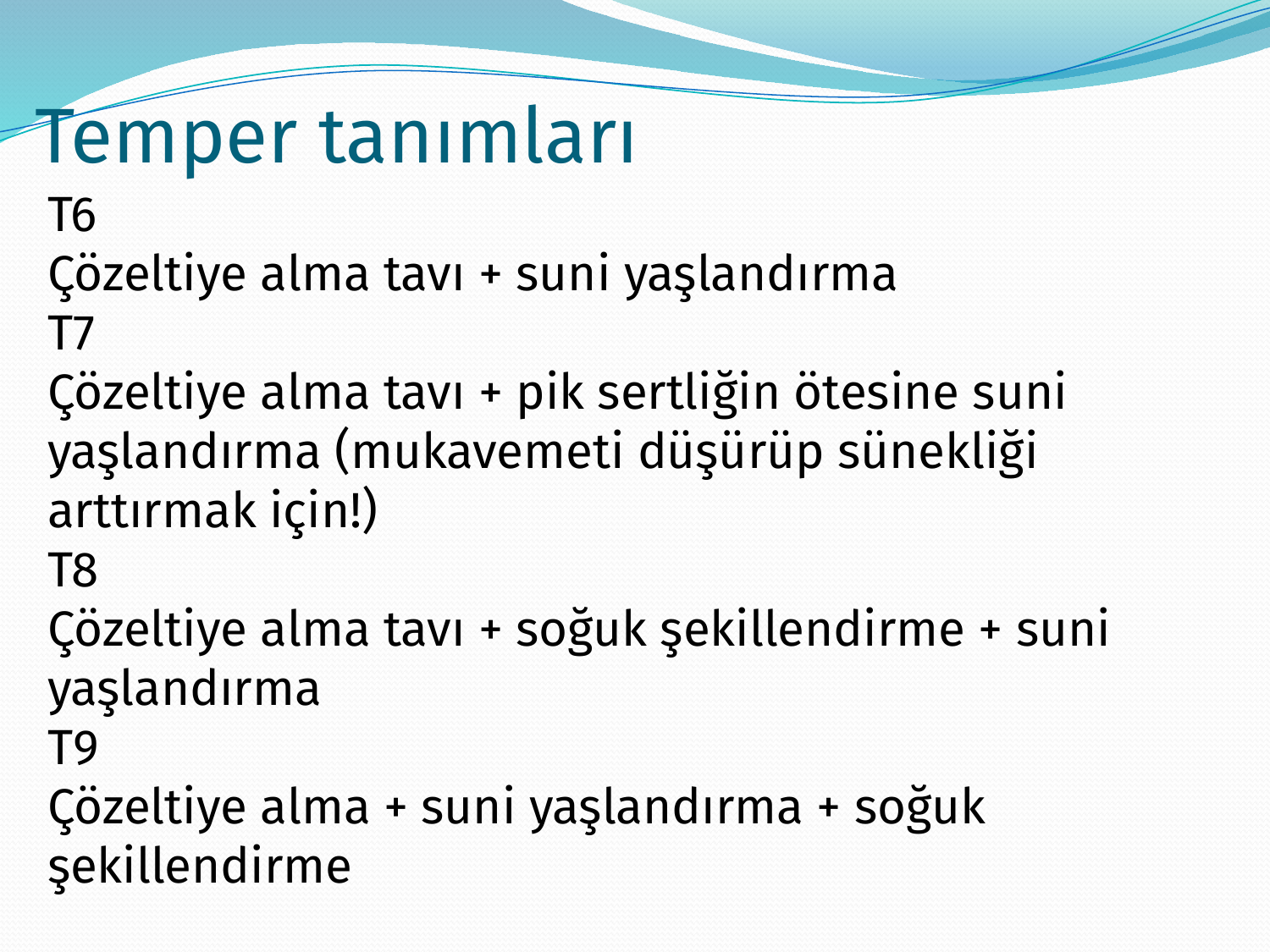

# Temper tanımları
T6
Çözeltiye alma tavı + suni yaşlandırma
T7
Çözeltiye alma tavı + pik sertliğin ötesine suni yaşlandırma (mukavemeti düşürüp sünekliği arttırmak için!)
T8
Çözeltiye alma tavı + soğuk şekillendirme + suni yaşlandırma
T9
Çözeltiye alma + suni yaşlandırma + soğuk şekillendirme